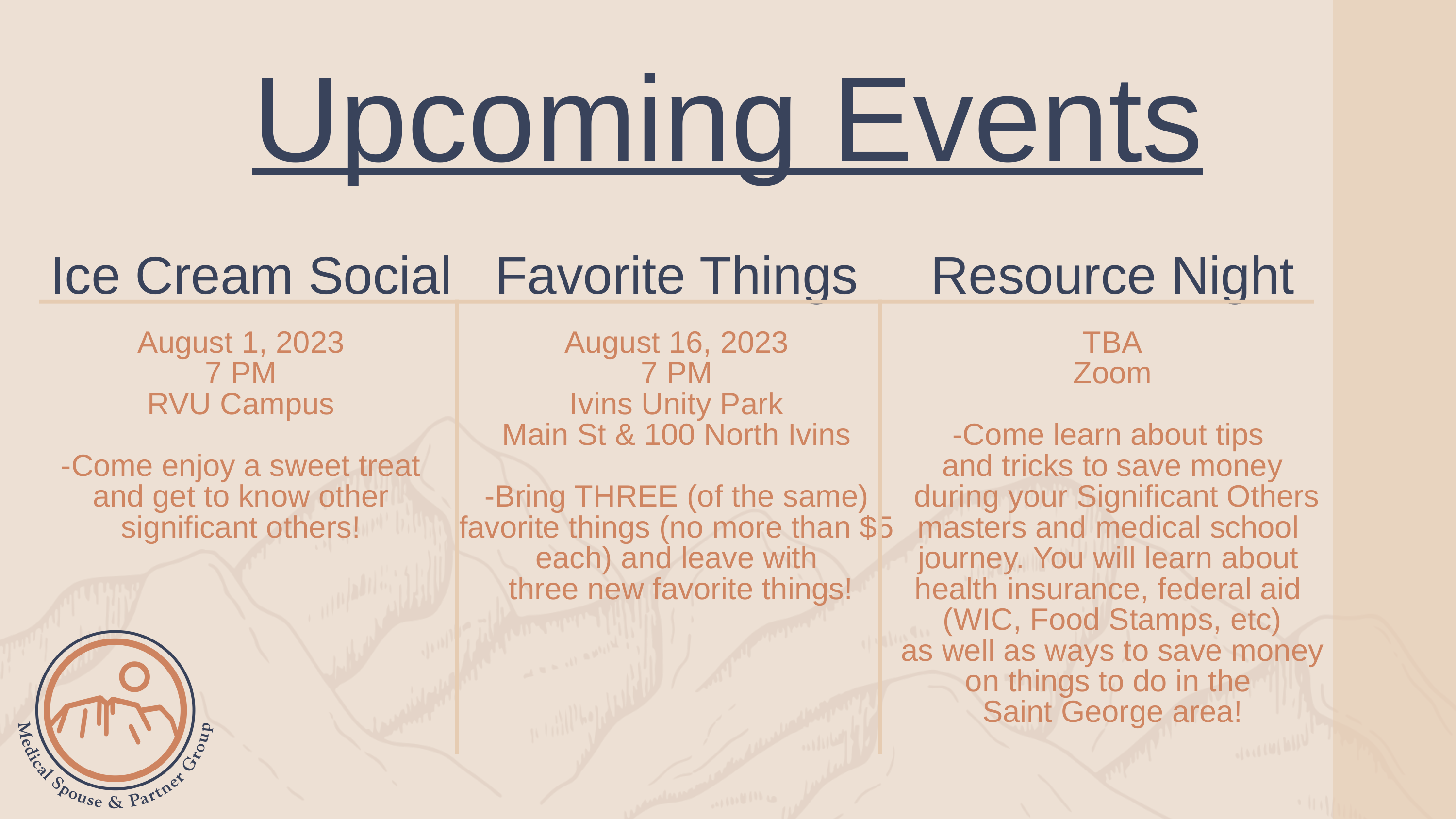

Upcoming Events
Ice Cream Social
Favorite Things
Resource Night

August 1, 2023
7 PM
RVU Campus

-Come enjoy a sweet treat and get to know other significant others!
August 16, 2023
7 PM
Ivins Unity Park
Main St & 100 North Ivins

-Bring THREE (of the same) favorite things (no more than $5 each) and leave with
 three new favorite things!

TBA
Zoom

-Come learn about tips
and tricks to save money
 during your Significant Others masters and medical school
journey. You will learn about
health insurance, federal aid
(WIC, Food Stamps, etc)
 as well as ways to save money
on things to do in the
Saint George area!